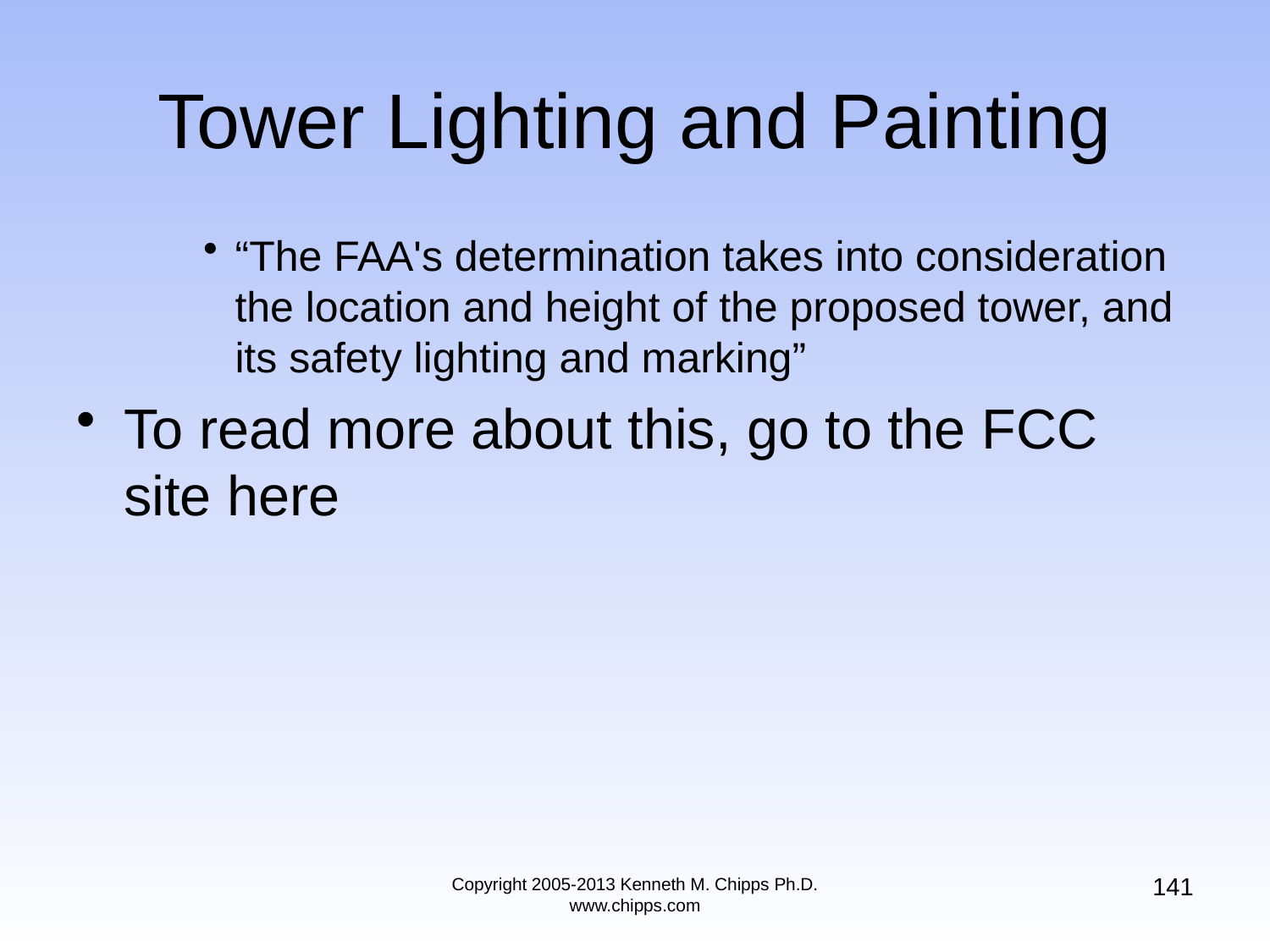

# Tower Lighting and Painting
“The FAA's determination takes into consideration the location and height of the proposed tower, and its safety lighting and marking”
To read more about this, go to the FCC site here
141
Copyright 2005-2013 Kenneth M. Chipps Ph.D. www.chipps.com